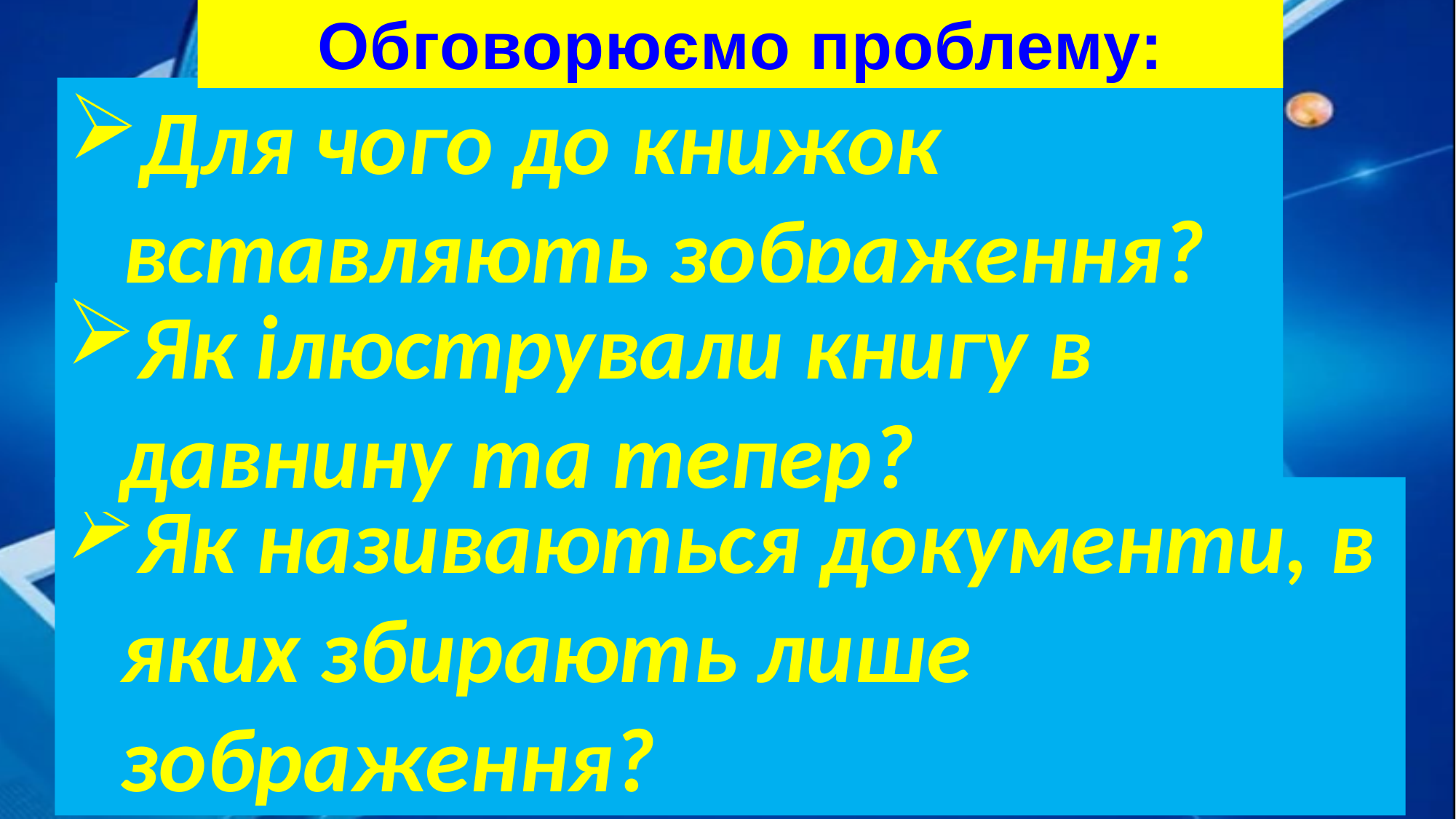

Обговорюємо проблему:
Для чого до книжок вставляють зображення?
Як ілюстрували книгу в давнину та тепер?
Як називаються документи, в яких збирають лише зображення?